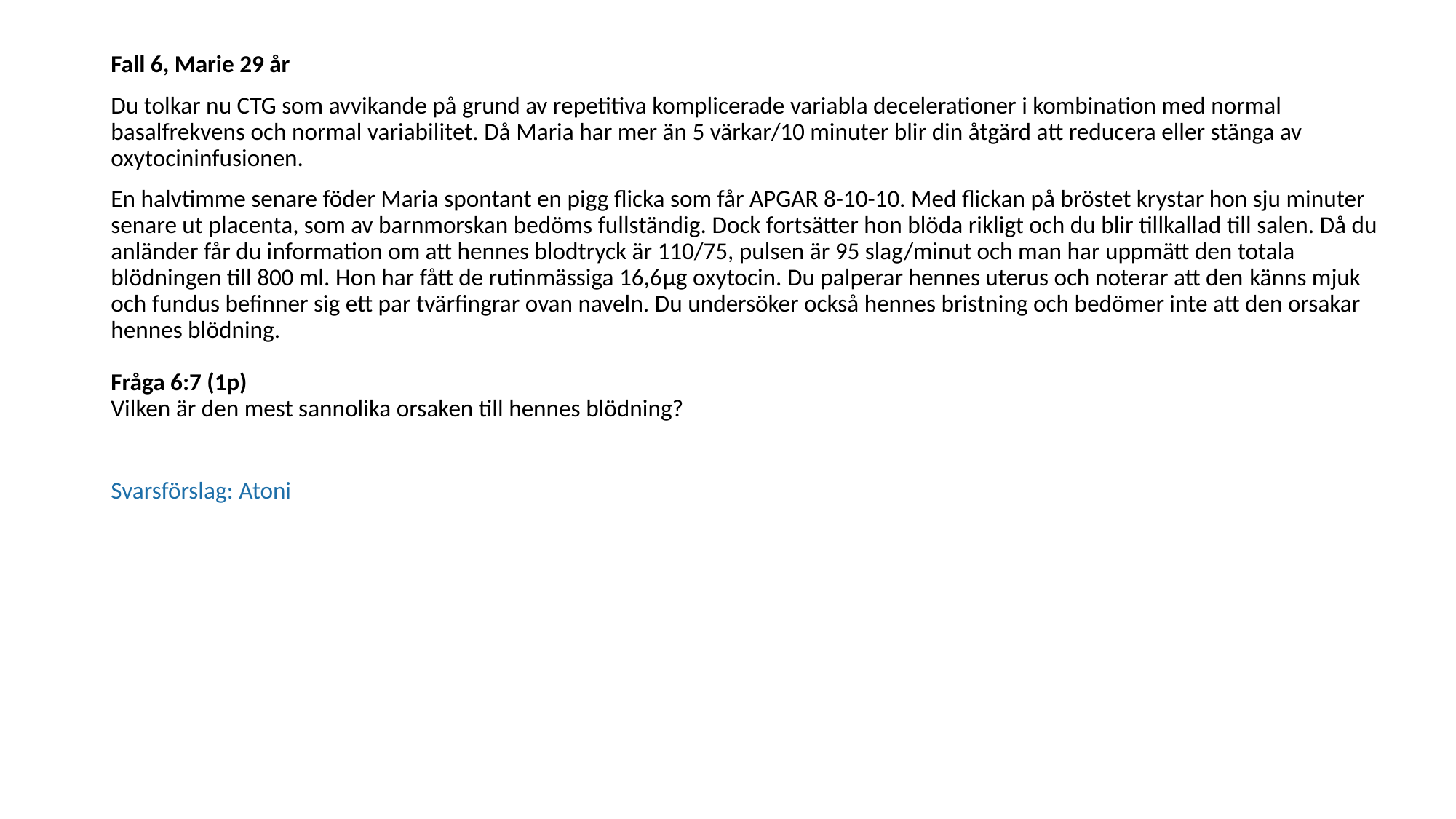

Fall 6, Marie 29 år
Du tolkar nu CTG som avvikande på grund av repetitiva komplicerade variabla decelerationer i kombination med normal basalfrekvens och normal variabilitet. Då Maria har mer än 5 värkar/10 minuter blir din åtgärd att reducera eller stänga av oxytocininfusionen.
En halvtimme senare föder Maria spontant en pigg flicka som får APGAR 8-10-10. Med flickan på bröstet krystar hon sju minuter senare ut placenta, som av barnmorskan bedöms fullständig. Dock fortsätter hon blöda rikligt och du blir tillkallad till salen. Då du anländer får du information om att hennes blodtryck är 110/75, pulsen är 95 slag/minut och man har uppmätt den totala blödningen till 800 ml. Hon har fått de rutinmässiga 16,6μg oxytocin. Du palperar hennes uterus och noterar att den känns mjuk och fundus befinner sig ett par tvärfingrar ovan naveln. Du undersöker också hennes bristning och bedömer inte att den orsakar hennes blödning. 
Fråga 6:7 (1p)
Vilken är den mest sannolika orsaken till hennes blödning?

Svarsförslag: Atoni